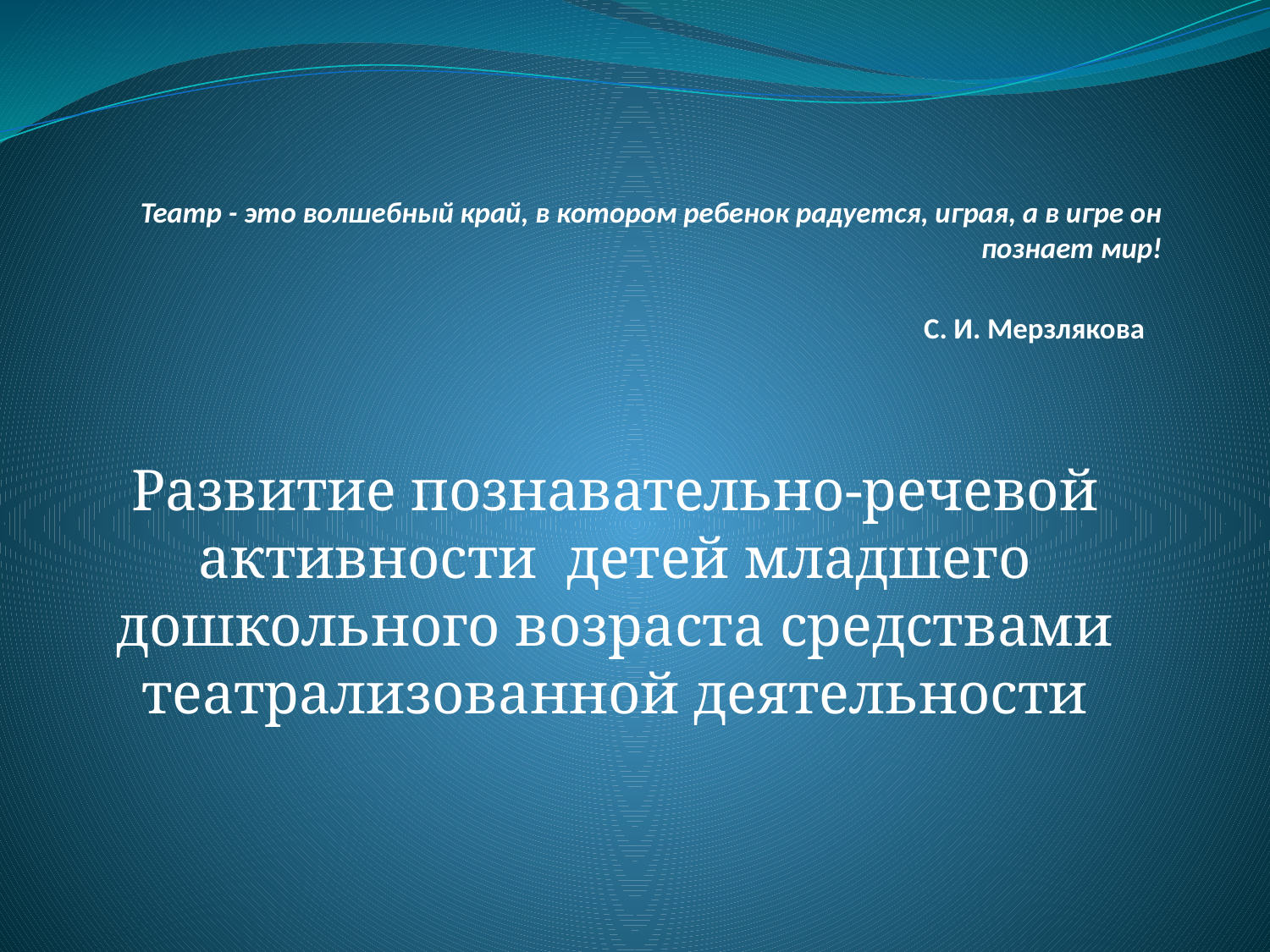

# Театр - это волшебный край, в котором ребенок радуется, играя, а в игре он познает мир! С. И. Мерзлякова
Развитие познавательно-речевой активности  детей младшего дошкольного возраста средствами театрализованной деятельности